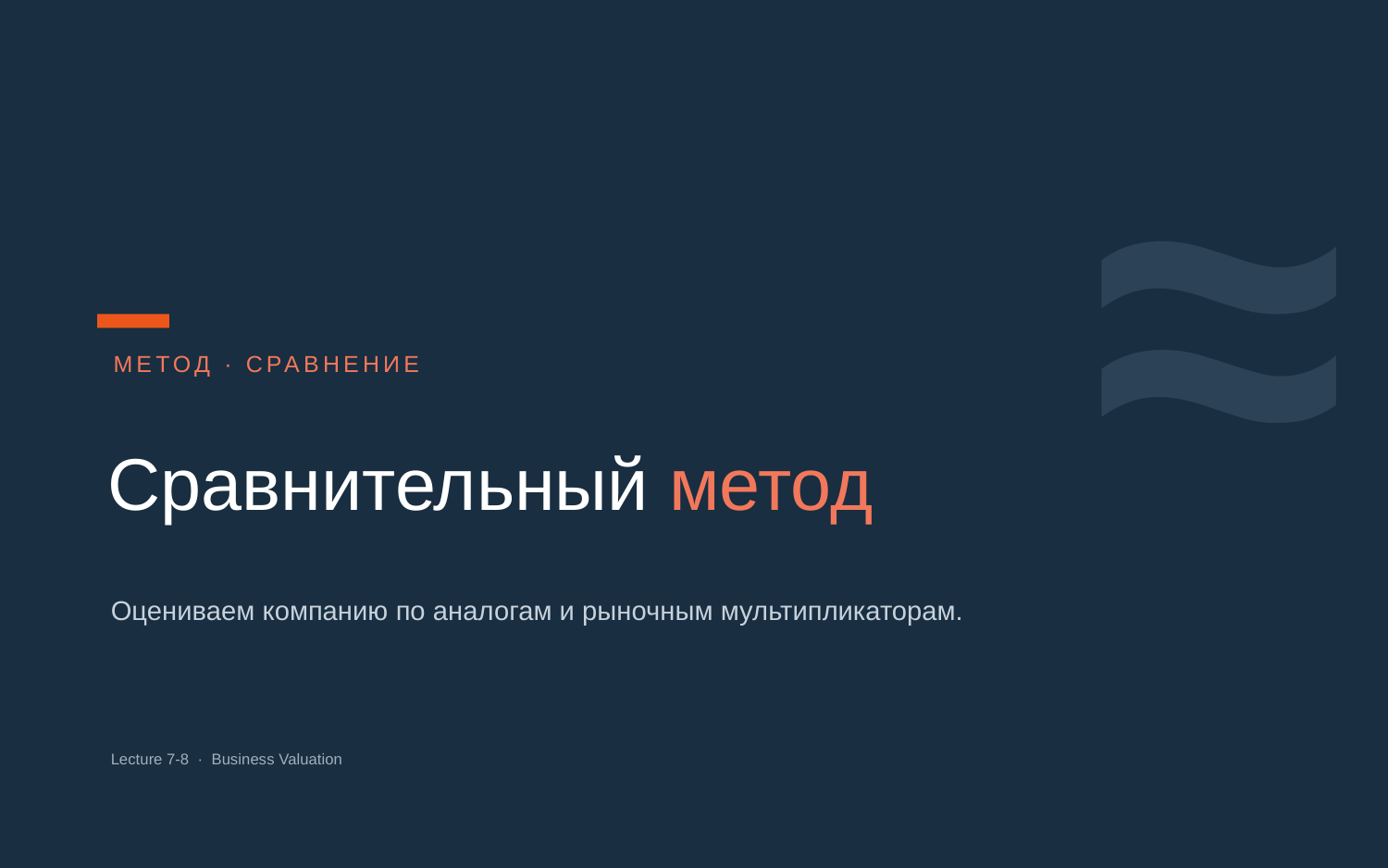

≈

МЕТОД · СРАВНЕНИЕ
Сравнительный метод
Оцениваем компанию по аналогам и рыночным мультипликаторам.
Lecture 7-8  ·  Business Valuation